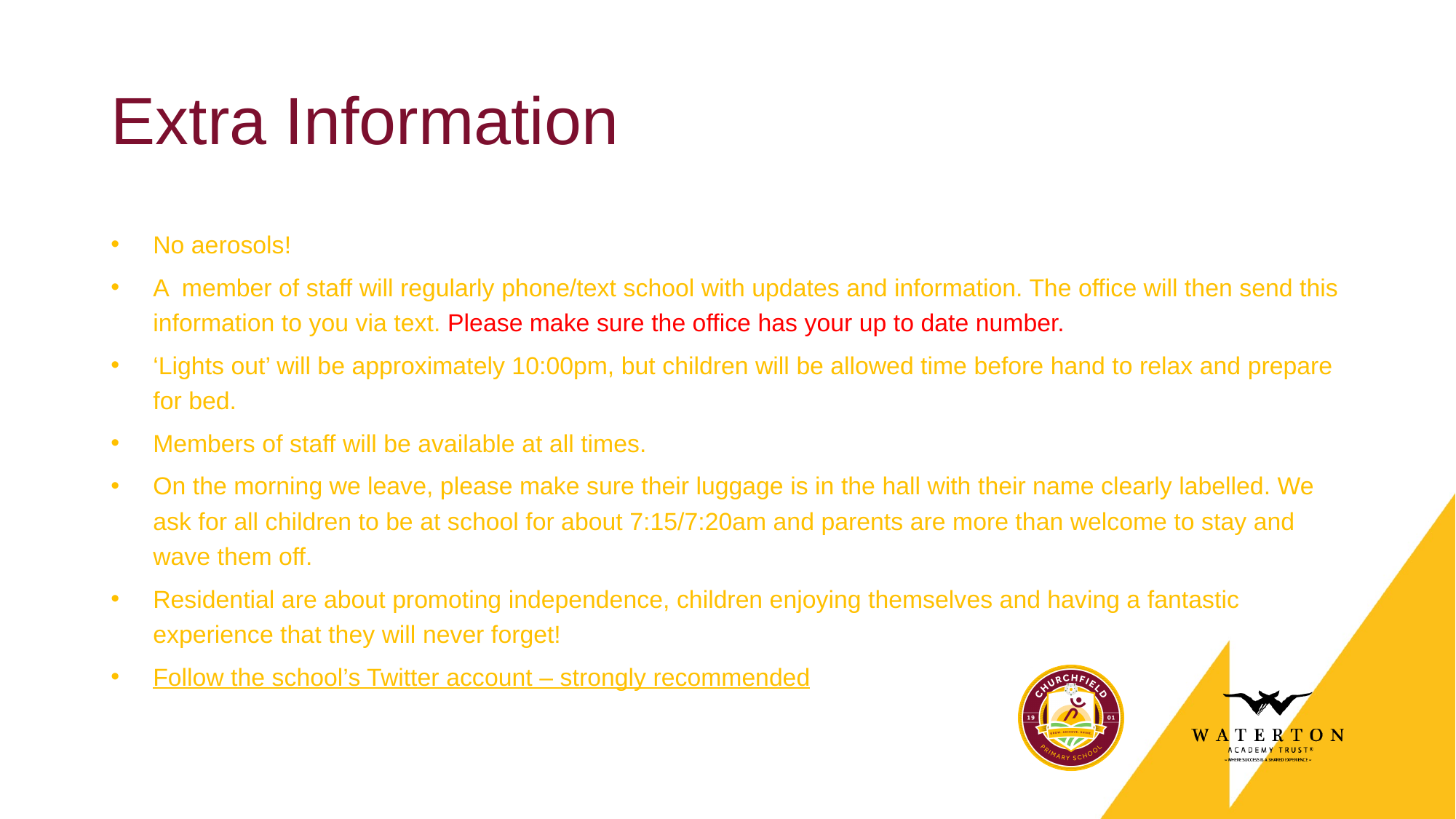

# Extra Information
No aerosols!
A  member of staff will regularly phone/text school with updates and information. The office will then send this information to you via text. Please make sure the office has your up to date number.
‘Lights out’ will be approximately 10:00pm, but children will be allowed time before hand to relax and prepare for bed.
Members of staff will be available at all times.
On the morning we leave, please make sure their luggage is in the hall with their name clearly labelled. We ask for all children to be at school for about 7:15/7:20am and parents are more than welcome to stay and wave them off.
Residential are about promoting independence, children enjoying themselves and having a fantastic experience that they will never forget!
Follow the school’s Twitter account – strongly recommended